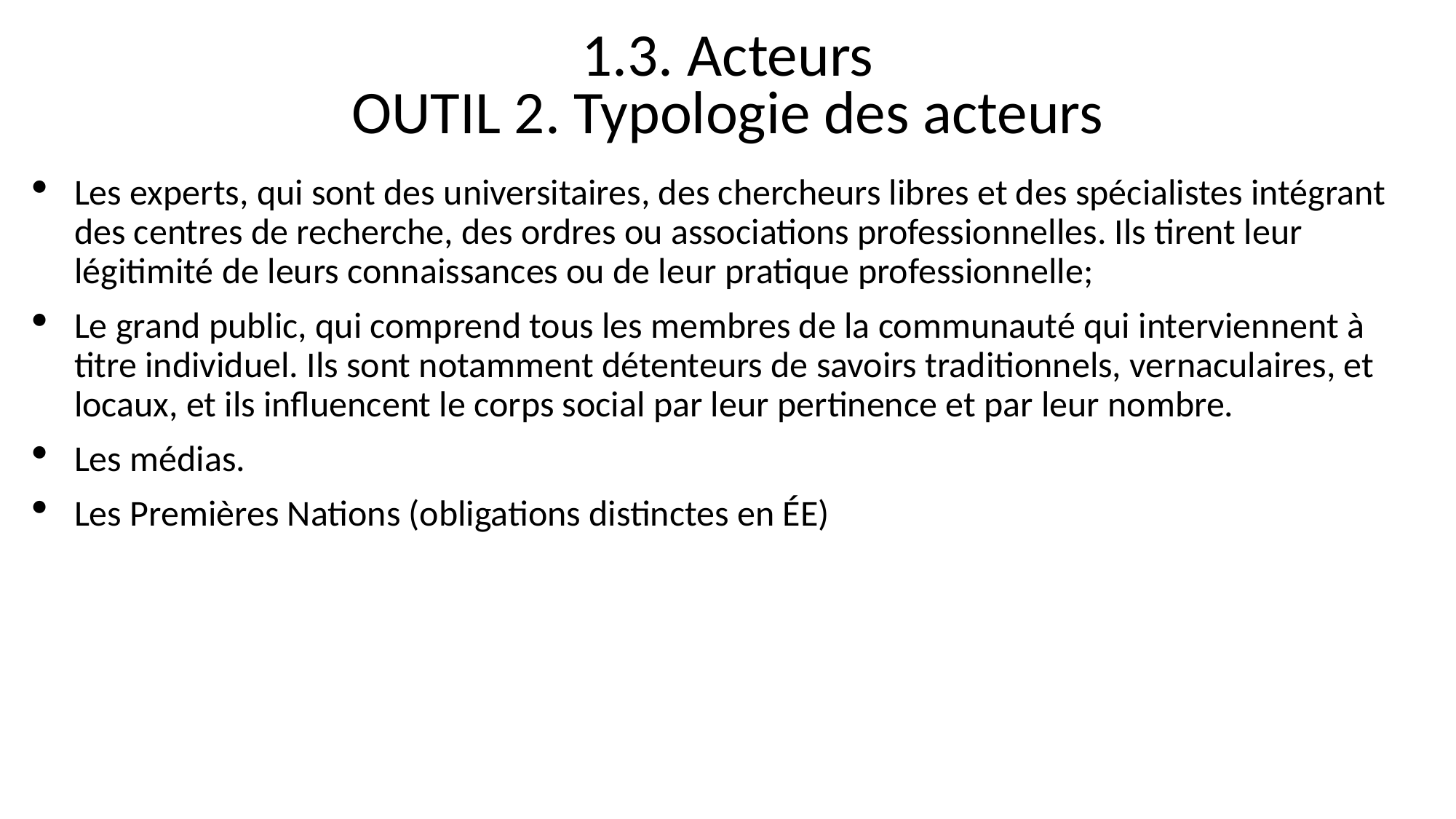

# 1.3. Acteurs OUTIL 2. Typologie des acteurs
Les experts, qui sont des universitaires, des chercheurs libres et des spécialistes intégrant des centres de recherche, des ordres ou associations professionnelles. Ils tirent leur légitimité de leurs connaissances ou de leur pratique professionnelle;
Le grand public, qui comprend tous les membres de la communauté qui interviennent à titre individuel. Ils sont notamment détenteurs de savoirs traditionnels, vernaculaires, et locaux, et ils influencent le corps social par leur pertinence et par leur nombre.
Les médias.
Les Premières Nations (obligations distinctes en ÉE)